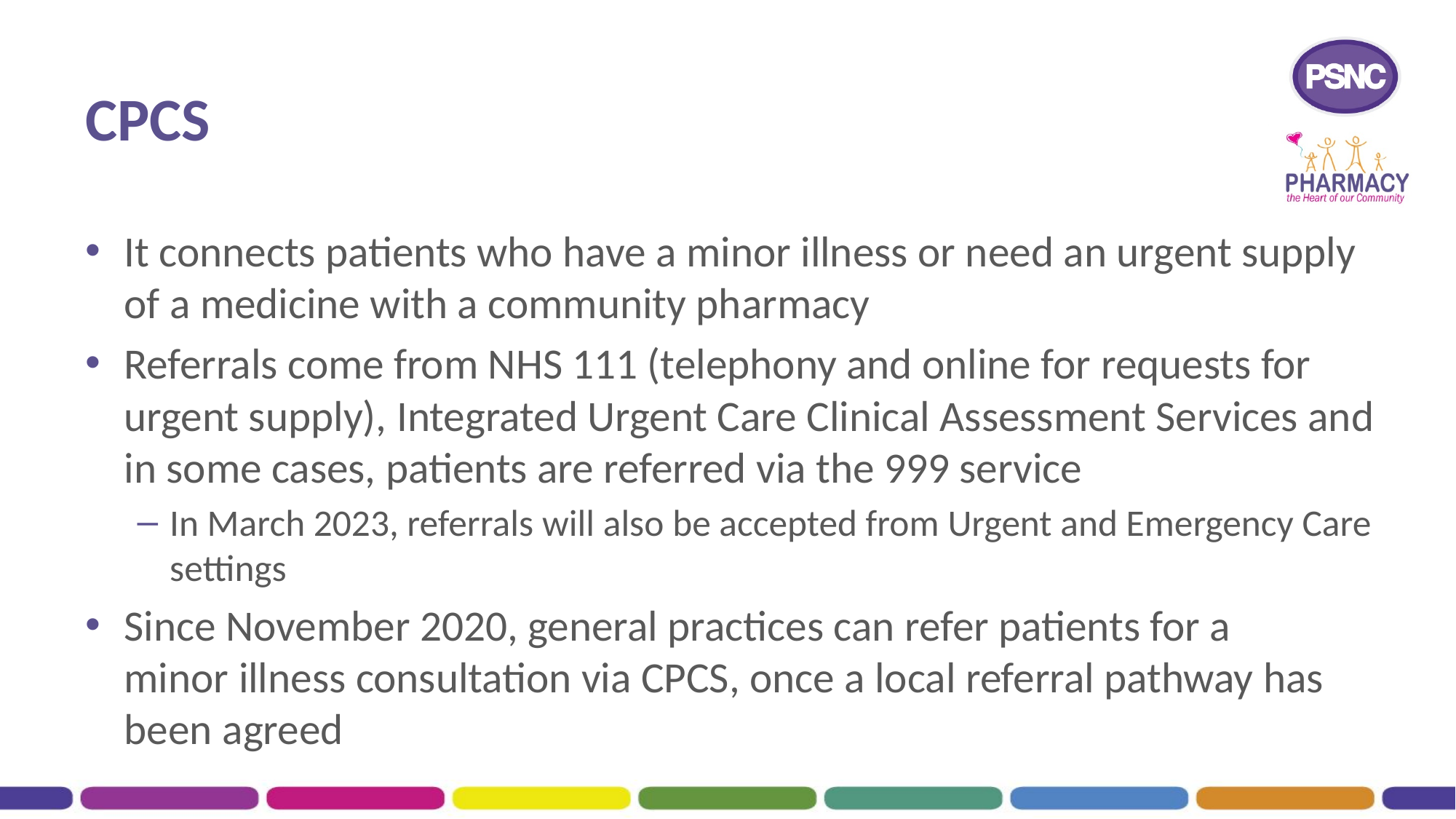

# CPCS
It connects patients who have a minor illness or need an urgent supply of a medicine with a community pharmacy
Referrals come from NHS 111 (telephony and online for requests for urgent supply), Integrated Urgent Care Clinical Assessment Services and in some cases, patients are referred via the 999 service
In March 2023, referrals will also be accepted from Urgent and Emergency Care settings
Since November 2020, general practices can refer patients for a minor illness consultation via CPCS, once a local referral pathway has been agreed